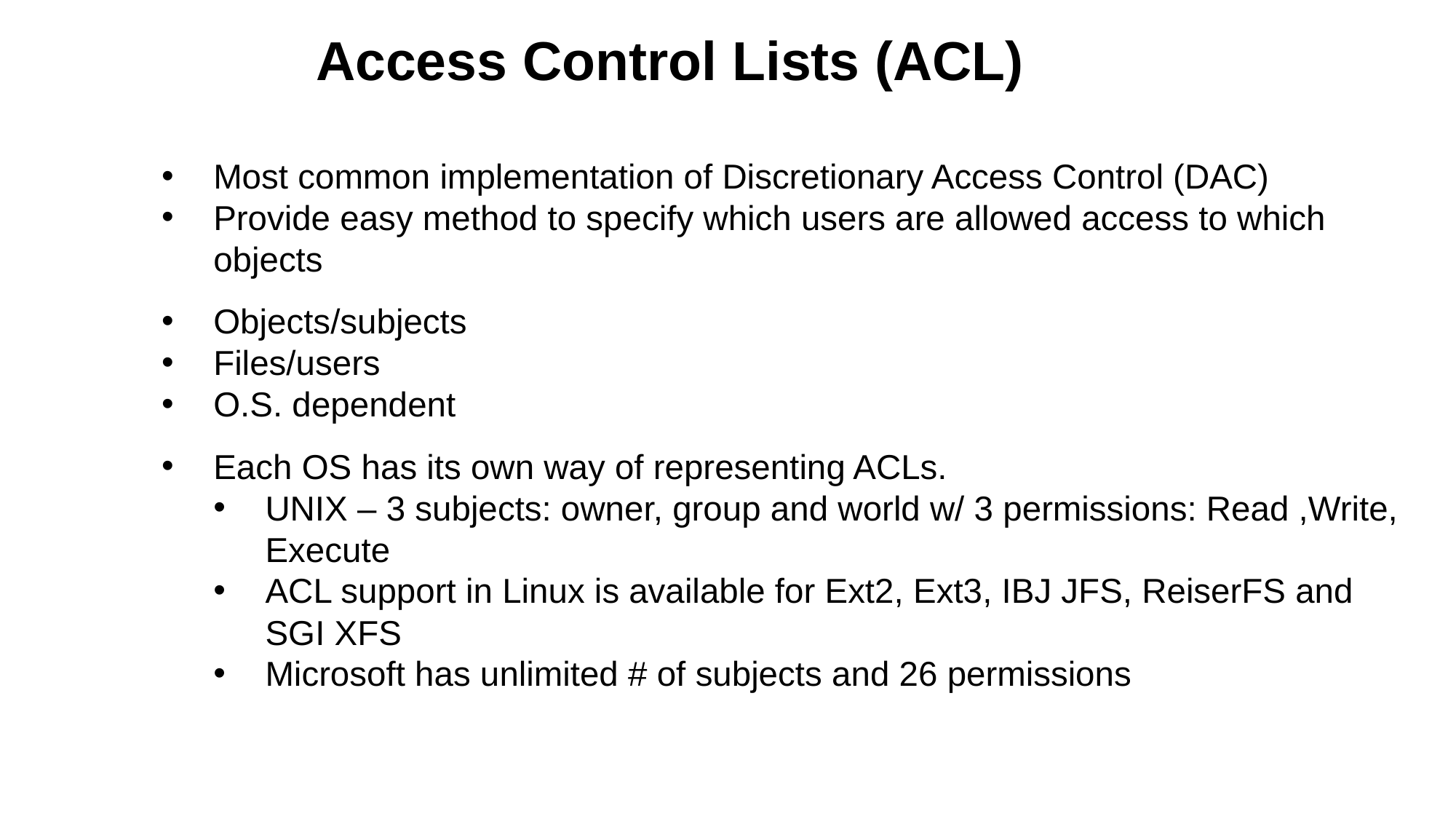

Access Control Lists (ACL)
Most common implementation of Discretionary Access Control (DAC)
Provide easy method to specify which users are allowed access to which objects

Objects/subjects
Files/users
O.S. dependent

Each OS has its own way of representing ACLs.
UNIX – 3 subjects: owner, group and world w/ 3 permissions: Read ,Write, Execute
ACL support in Linux is available for Ext2, Ext3, IBJ JFS, ReiserFS and SGI XFS
Microsoft has unlimited # of subjects and 26 permissions